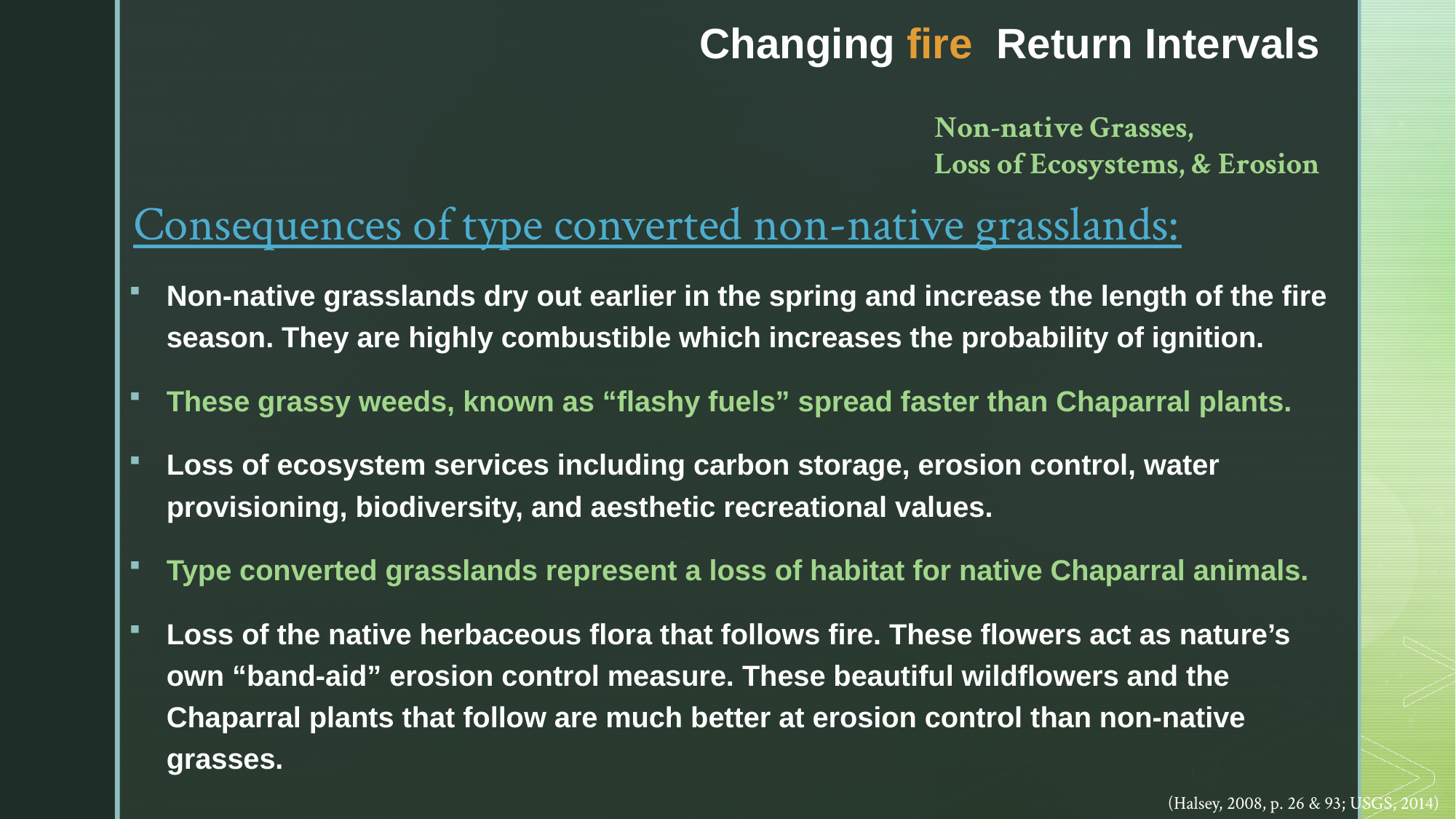

# Changing fire  Return Intervals
Non-native Grasses,
Loss of Ecosystems, & Erosion
Consequences of type converted non-native grasslands:
Non-native grasslands dry out earlier in the spring and increase the length of the fire season. They are highly combustible which increases the probability of ignition.
These grassy weeds, known as “flashy fuels” spread faster than Chaparral plants.
Loss of ecosystem services including carbon storage, erosion control, water provisioning, biodiversity, and aesthetic recreational values.
Type converted grasslands represent a loss of habitat for native Chaparral animals.
Loss of the native herbaceous flora that follows fire. These flowers act as nature’s own “band-aid” erosion control measure. These beautiful wildflowers and the Chaparral plants that follow are much better at erosion control than non-native grasses.
(Halsey, 2008, p. 26 & 93; USGS, 2014)